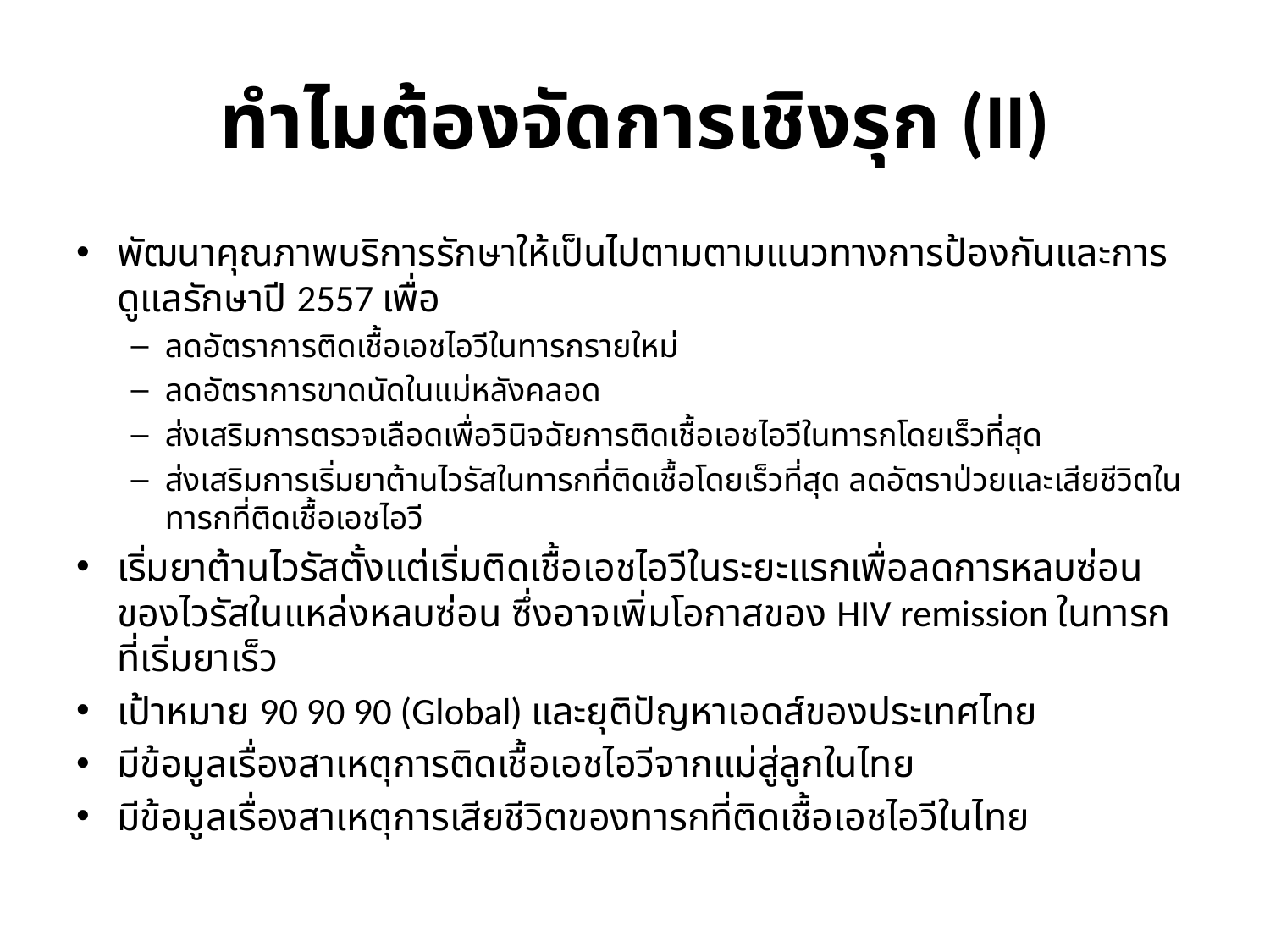

# ทำไมต้องจัดการเชิงรุก (II)
พัฒนาคุณภาพบริการรักษาให้เป็นไปตามตามแนวทางการป้องกันและการดูแลรักษาปี 2557 เพื่อ
ลดอัตราการติดเชื้อเอชไอวีในทารกรายใหม่
ลดอัตราการขาดนัดในแม่หลังคลอด
ส่งเสริมการตรวจเลือดเพื่อวินิจฉัยการติดเชื้อเอชไอวีในทารกโดยเร็วที่สุด
ส่งเสริมการเริ่มยาต้านไวรัสในทารกที่ติดเชื้อโดยเร็วที่สุด ลดอัตราป่วยและเสียชีวิตในทารกที่ติดเชื้อเอชไอวี
เริ่มยาต้านไวรัสตั้งแต่เริ่มติดเชื้อเอชไอวีในระยะแรกเพื่อลดการหลบซ่อนของไวรัสในแหล่งหลบซ่อน ซึ่งอาจเพิ่มโอกาสของ HIV remission ในทารกที่เริ่มยาเร็ว
เป้าหมาย 90 90 90 (Global) และยุติปัญหาเอดส์ของประเทศไทย
มีข้อมูลเรื่องสาเหตุการติดเชื้อเอชไอวีจากแม่สู่ลูกในไทย
มีข้อมูลเรื่องสาเหตุการเสียชีวิตของทารกที่ติดเชื้อเอชไอวีในไทย